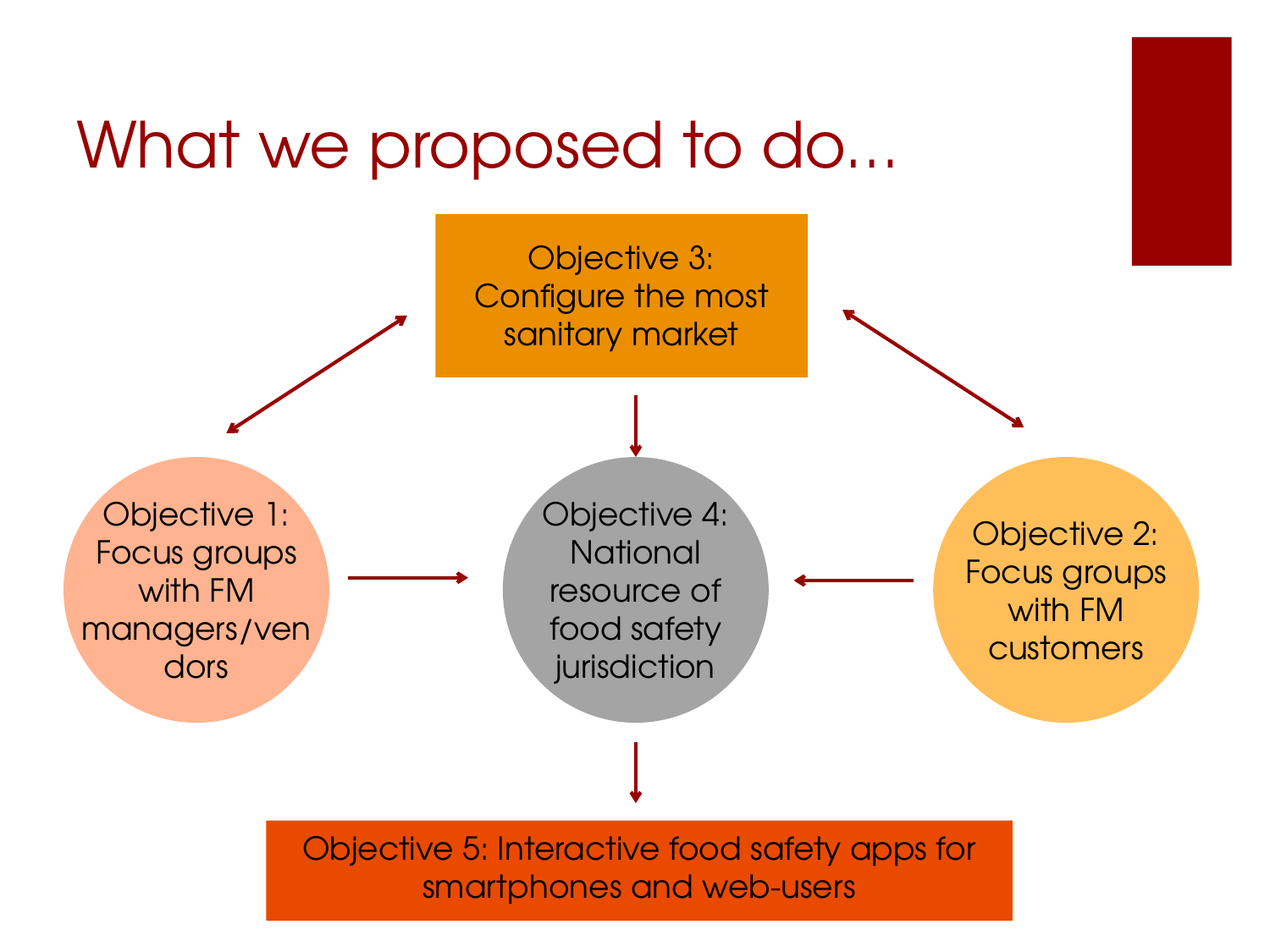

# What we proposed to do…

Objective 3:
Configure the most sanitary market

Objective 1: Focus groups with FM managers/vendors

Objective 4: National resource of food safety jurisdiction

Objective 2: Focus groups with FM customers

Objective 5: Interactive food safety apps for smartphones and web-users